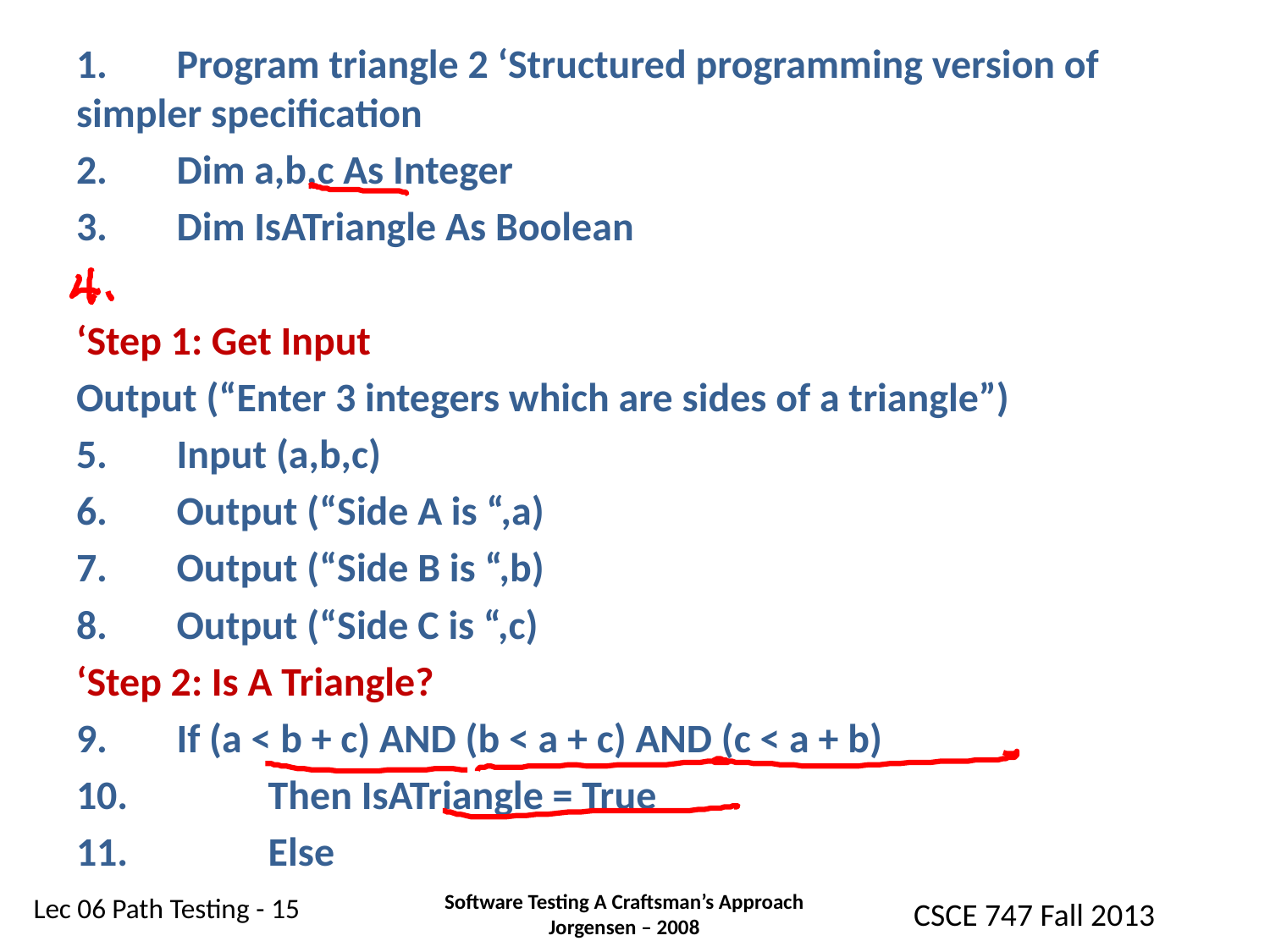

1.	 Program triangle 2 ‘Structured programming version of simpler specification
2.	 Dim a,b,c As Integer
3.	 Dim IsATriangle As Boolean

‘Step 1: Get Input
Output (“Enter 3 integers which are sides of a triangle”)
5.	 Input (a,b,c)
6.	 Output (“Side A is “,a)
7.	 Output (“Side B is “,b)
8.	 Output (“Side C is “,c)
‘Step 2: Is A Triangle?
9.	 If (a < b + c) AND (b < a + c) AND (c < a + b)
10.	 	 Then IsATriangle = True
11.	 	 Else

#

Software Testing A Craftsman’s Approach
Jorgensen – 2008